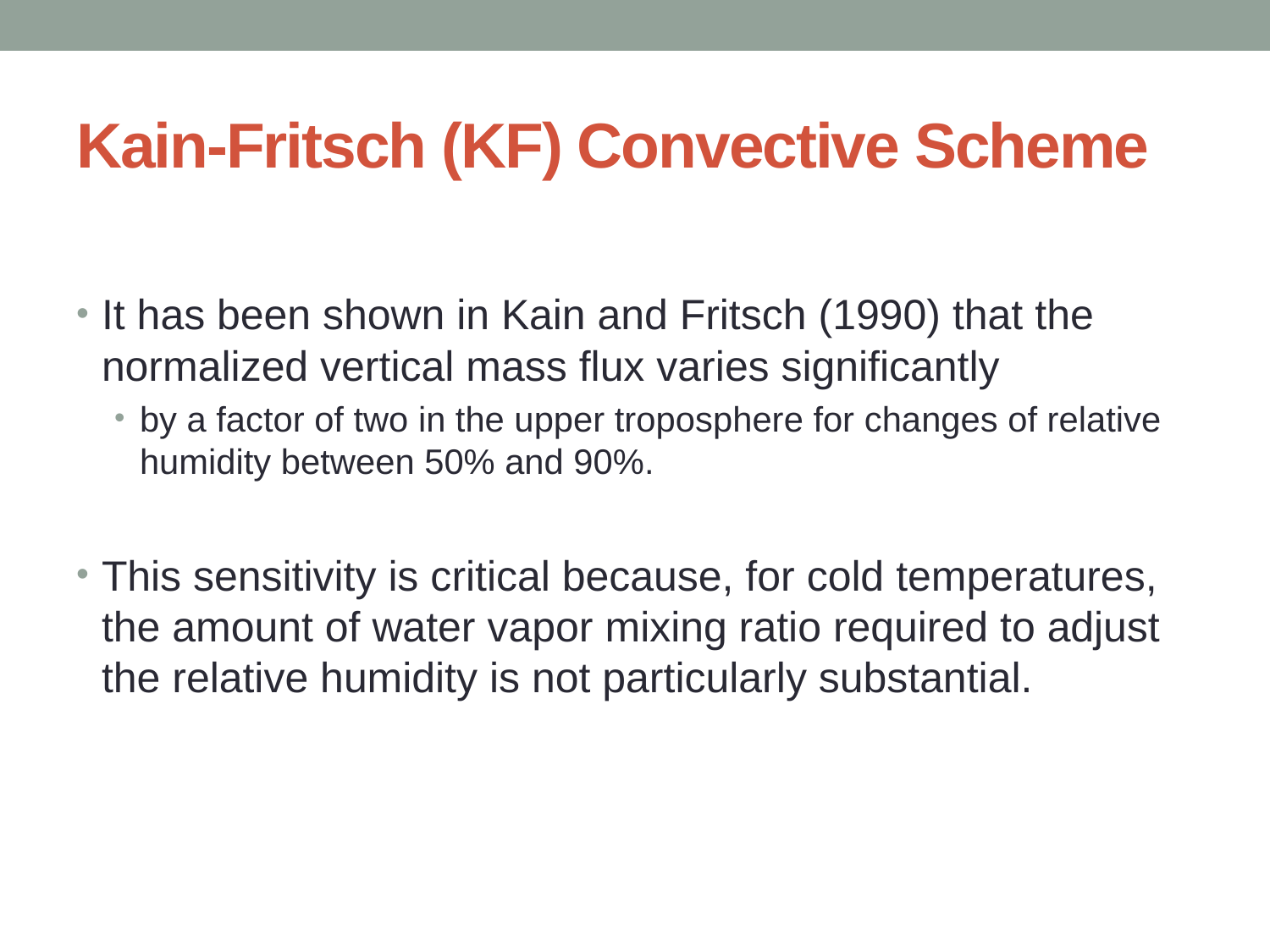

# Kain-Fritsch (KF) Convective Scheme

It has been shown in Kain and Fritsch (1990) that the normalized vertical mass flux varies significantly
by a factor of two in the upper troposphere for changes of relative humidity between 50% and 90%.

This sensitivity is critical because, for cold temperatures, the amount of water vapor mixing ratio required to adjust the relative humidity is not particularly substantial.